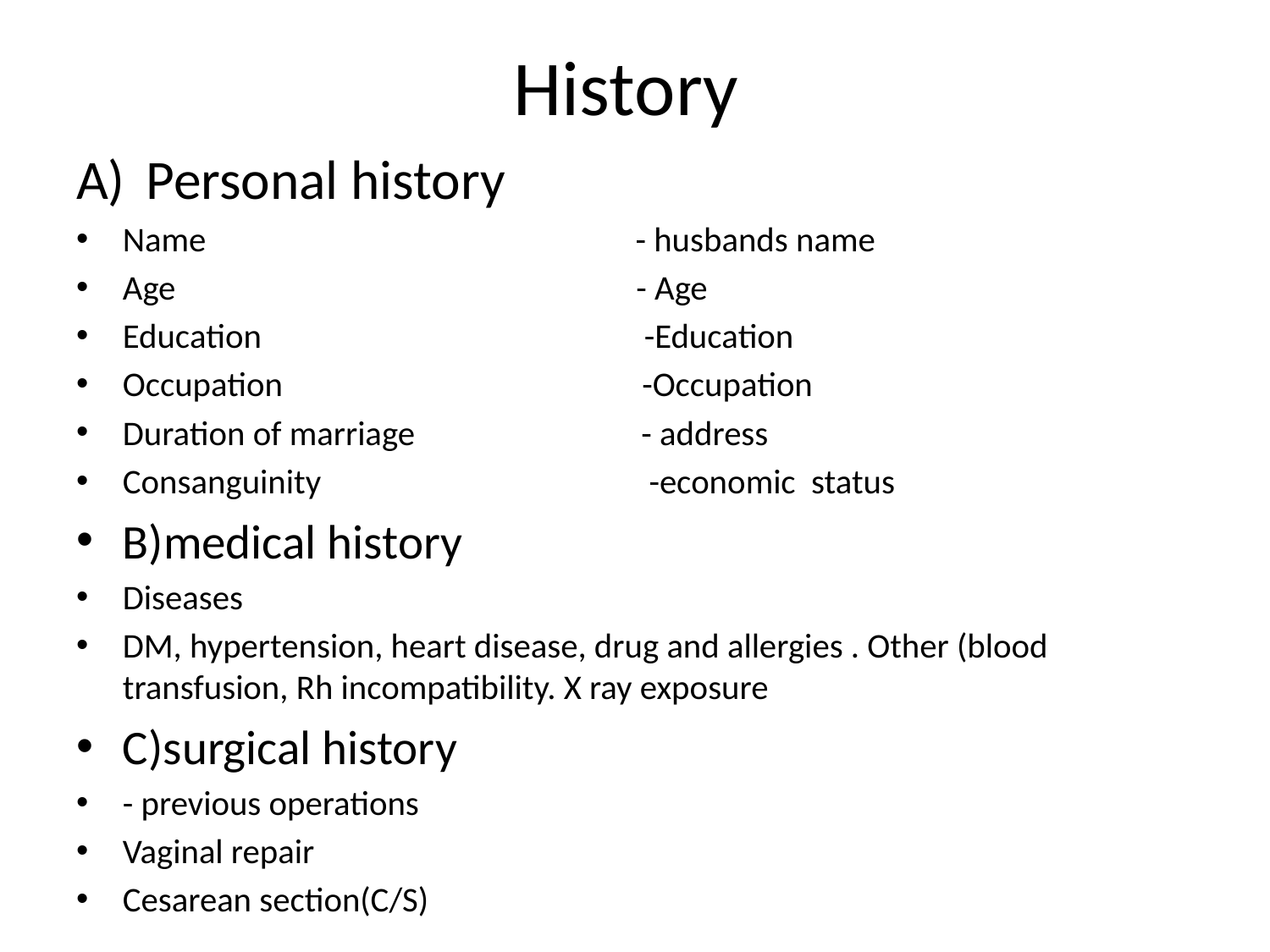

# History
Personal history
Name                                                       - husbands name
Age                                                           - Age
Education                                                 -Education
Occupation                                              -Occupation
Duration of marriage                             - address
Consanguinity                                          -economic  status
B)medical history
Diseases
DM, hypertension, heart disease, drug and allergies . Other (blood transfusion, Rh incompatibility. X ray exposure
C)surgical history
- previous operations
Vaginal repair
Cesarean section(C/S)